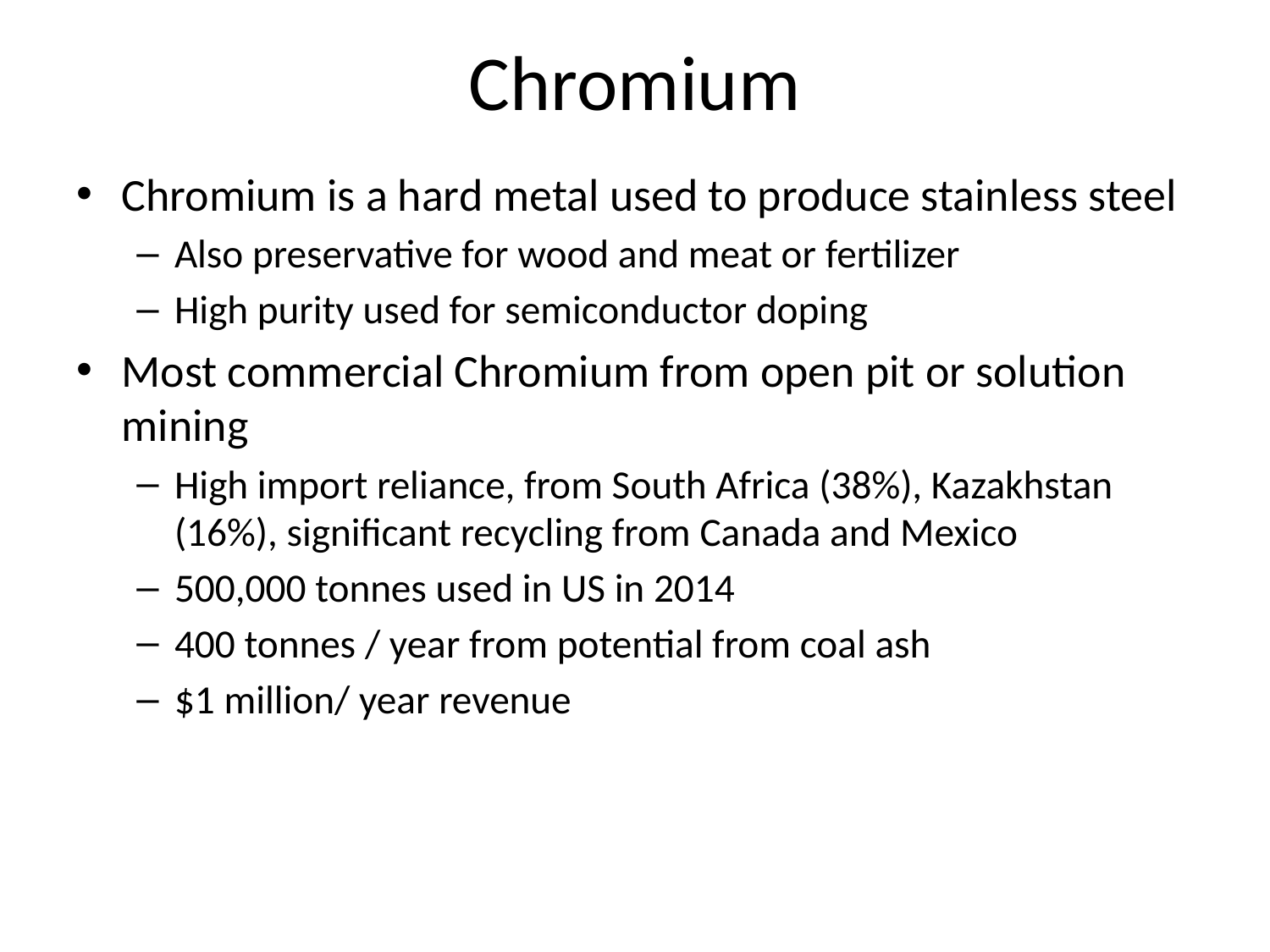

# Chromium
Chromium is a hard metal used to produce stainless steel
Also preservative for wood and meat or fertilizer
High purity used for semiconductor doping
Most commercial Chromium from open pit or solution mining
High import reliance, from South Africa (38%), Kazakhstan (16%), significant recycling from Canada and Mexico
500,000 tonnes used in US in 2014
400 tonnes / year from potential from coal ash
$1 million/ year revenue